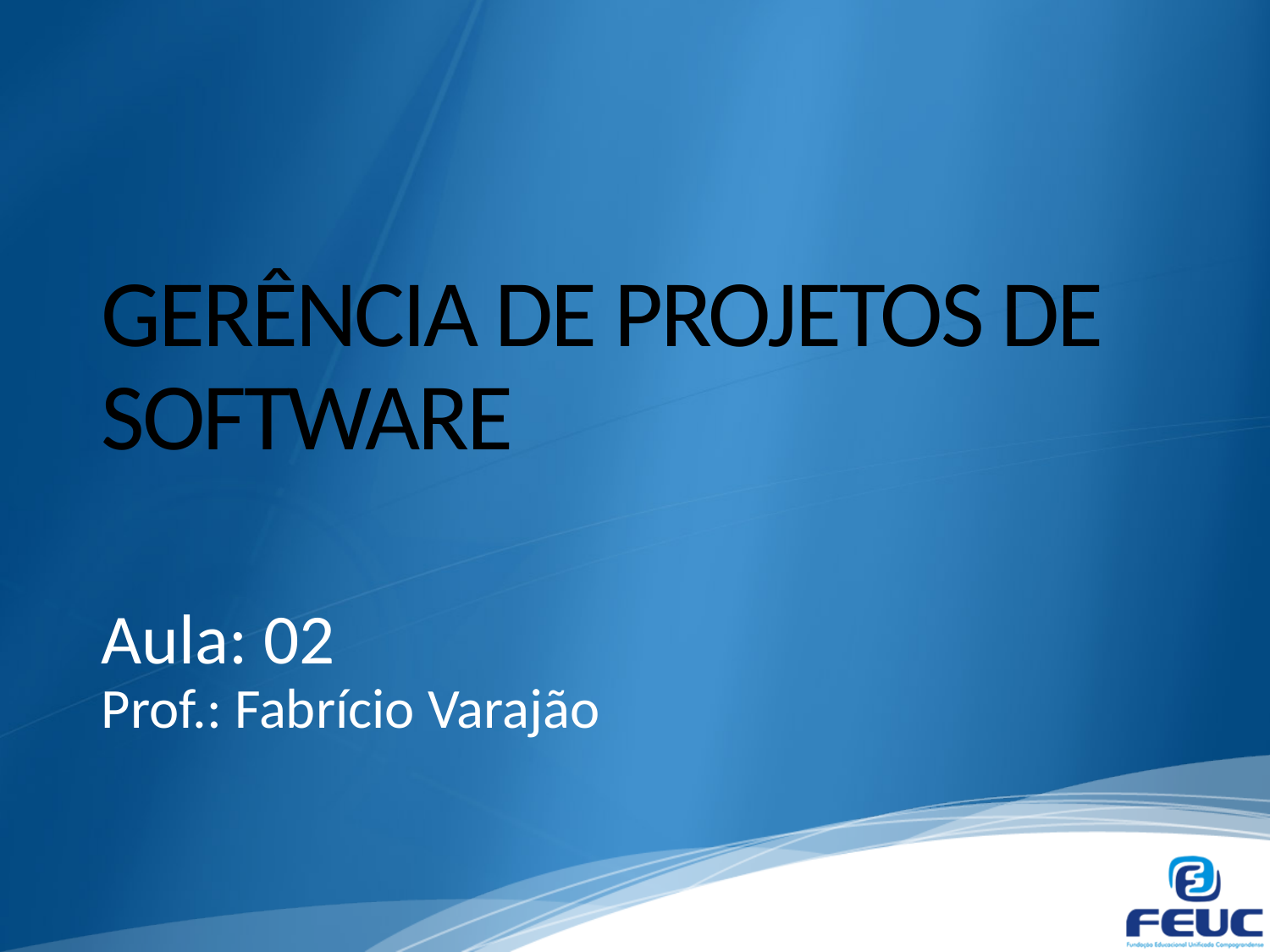

# GERÊNCIA DE PROJETOS DE SOFTWARE
Aula: 02
Prof.: Fabrício Varajão